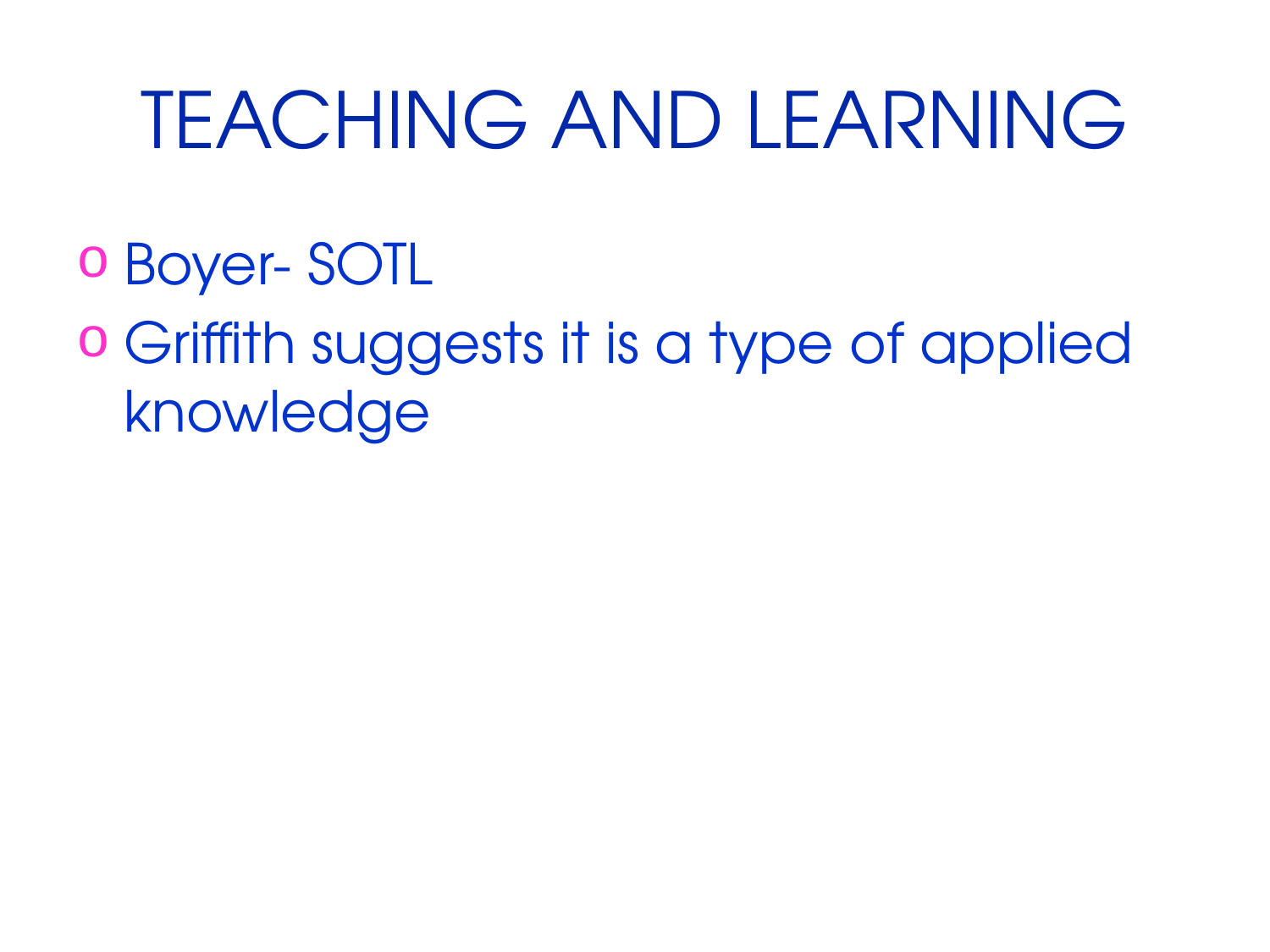

# Teaching and learning
Boyer- SOTL
Griffith suggests it is a type of applied knowledge